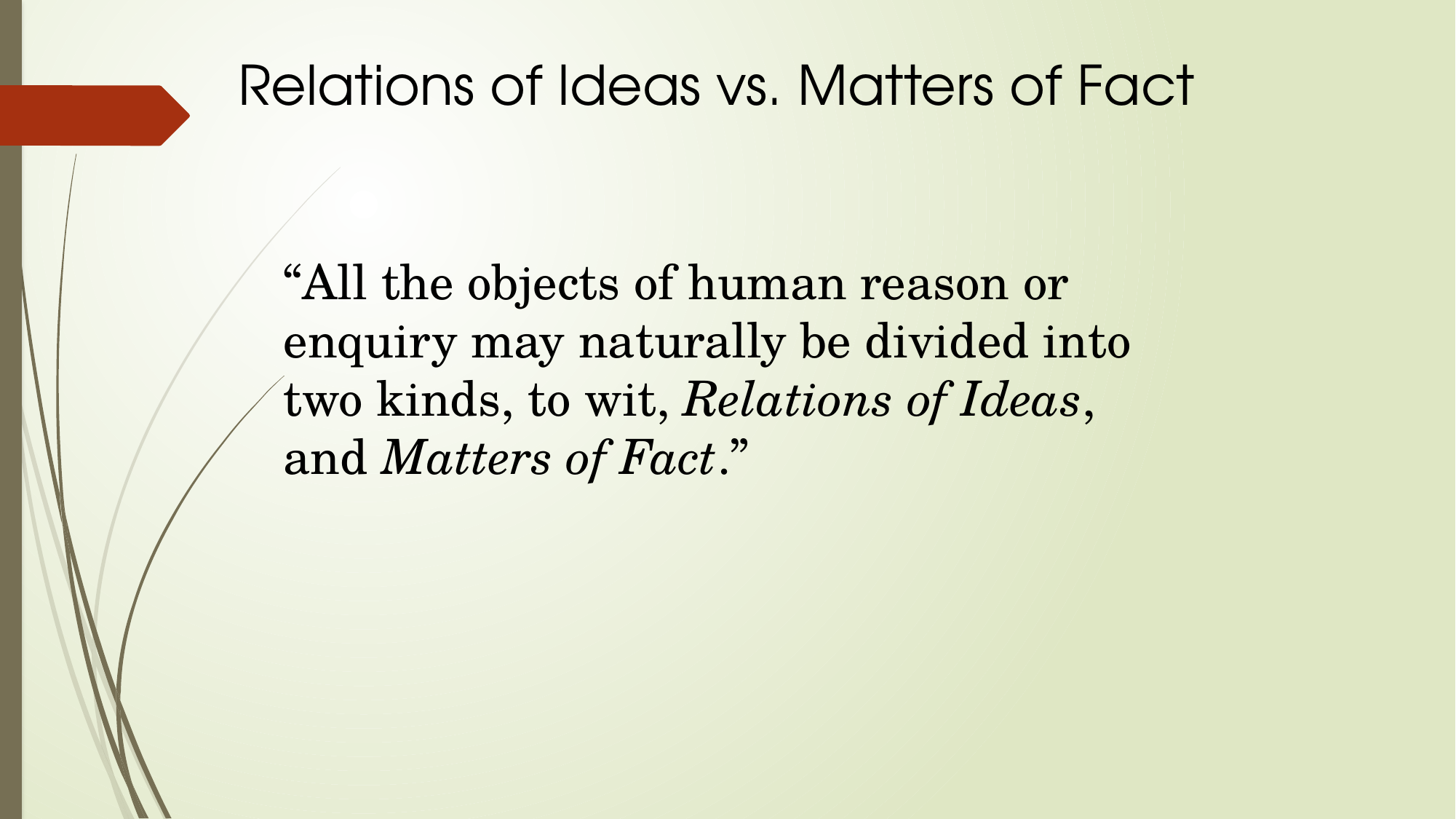

# Relations of Ideas vs. Matters of Fact

“All the objects of human reason or enquiry may naturally be divided into two kinds, to wit, Relations of Ideas, and Matters of Fact.”